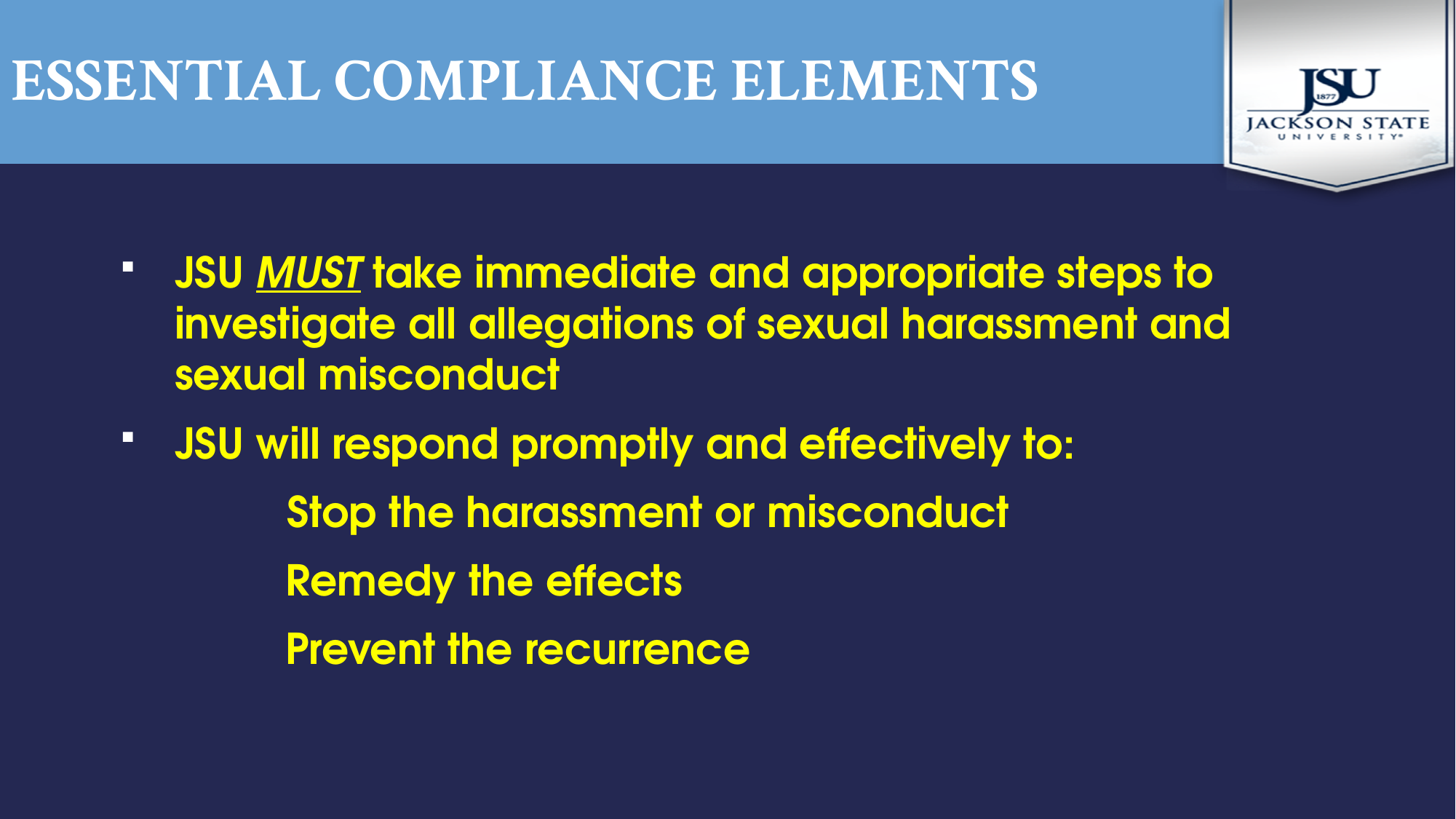

# Essential compliance elements
JSU MUST take immediate and appropriate steps to investigate all allegations of sexual harassment and sexual misconduct
JSU will respond promptly and effectively to:
                  Stop the harassment or misconduct
              Remedy the effects
              Prevent the recurrence